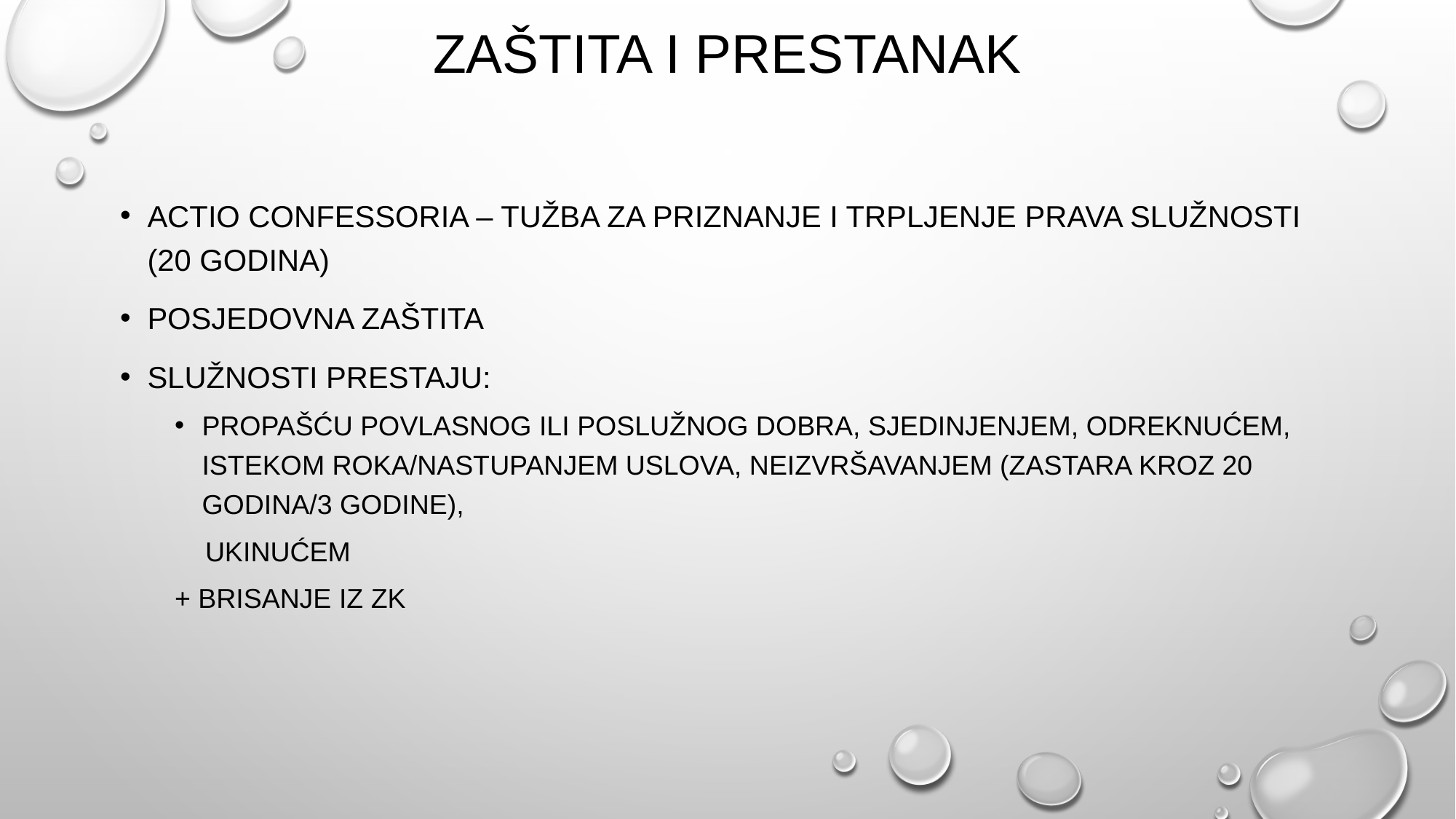

# Zaštita i prestanak
Actio confessoria – tužba za priznanje i trpljenje prava služnosti (20 godina)
Posjedovna zaštita
Služnosti prestaju:
Propašću povlasnog ili poslužnog dobra, sjedinjenjem, odreknućem, istekom roka/nastupanjem uslova, neizvršavanjem (zastara kroz 20 godina/3 godine),
    ukinućem
+ brisanje iz ZK